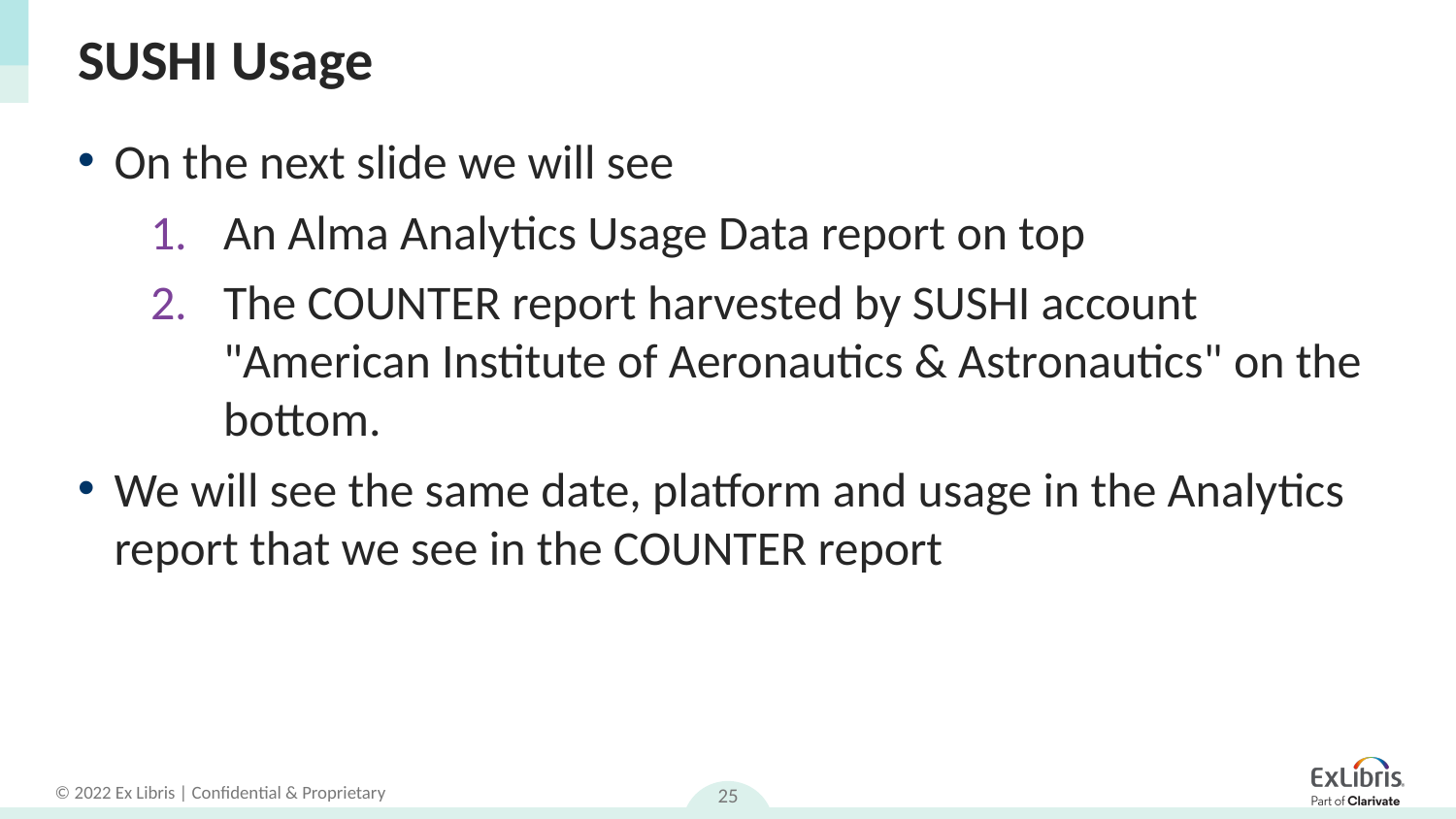

# SUSHI Usage
On the next slide we will see
An Alma Analytics Usage Data report on top
The COUNTER report harvested by SUSHI account "American Institute of Aeronautics & Astronautics" on the bottom.
We will see the same date, platform and usage in the Analytics report that we see in the COUNTER report

25